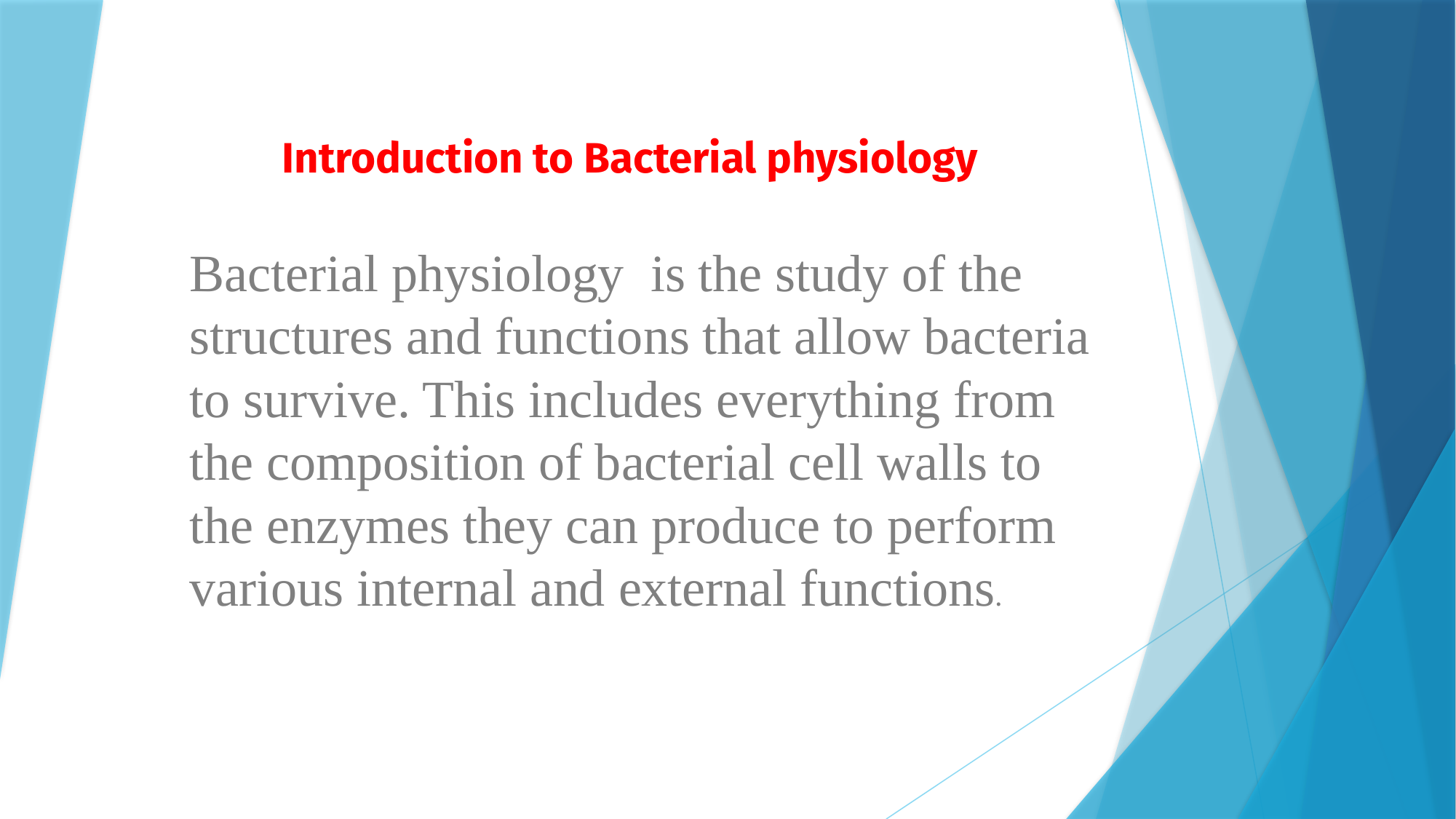

# Introduction to Bacterial physiology
Bacterial physiology  is the study of the structures and functions that allow bacteria to survive. This includes everything from the composition of bacterial cell walls to the enzymes they can produce to perform various internal and external functions.